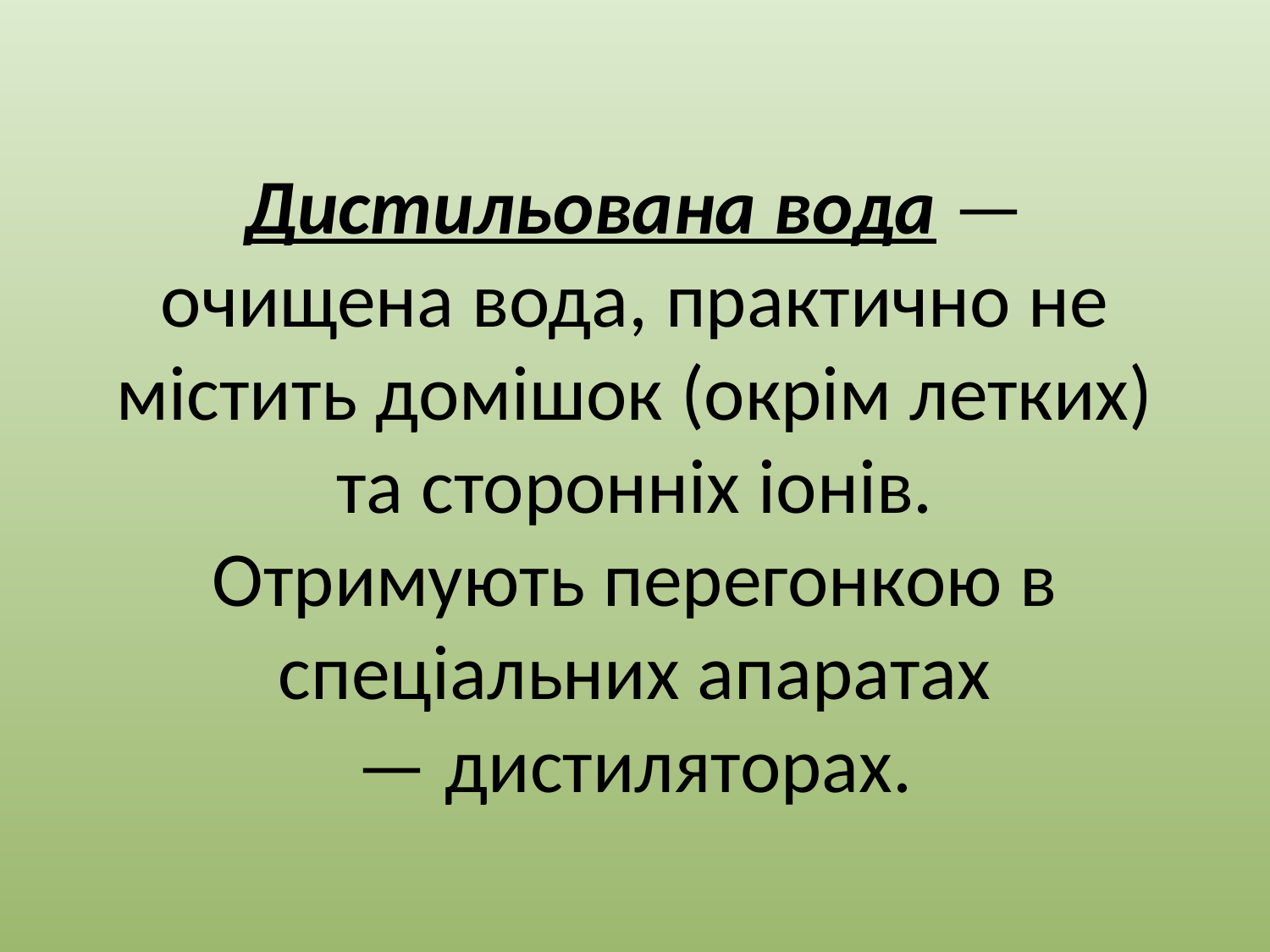

# Дистильована вода — очищена вода, практично не містить домішок (окрім летких) та сторонніх іонів. Отримують перегонкою в спеціальних апаратах — дистиляторах.